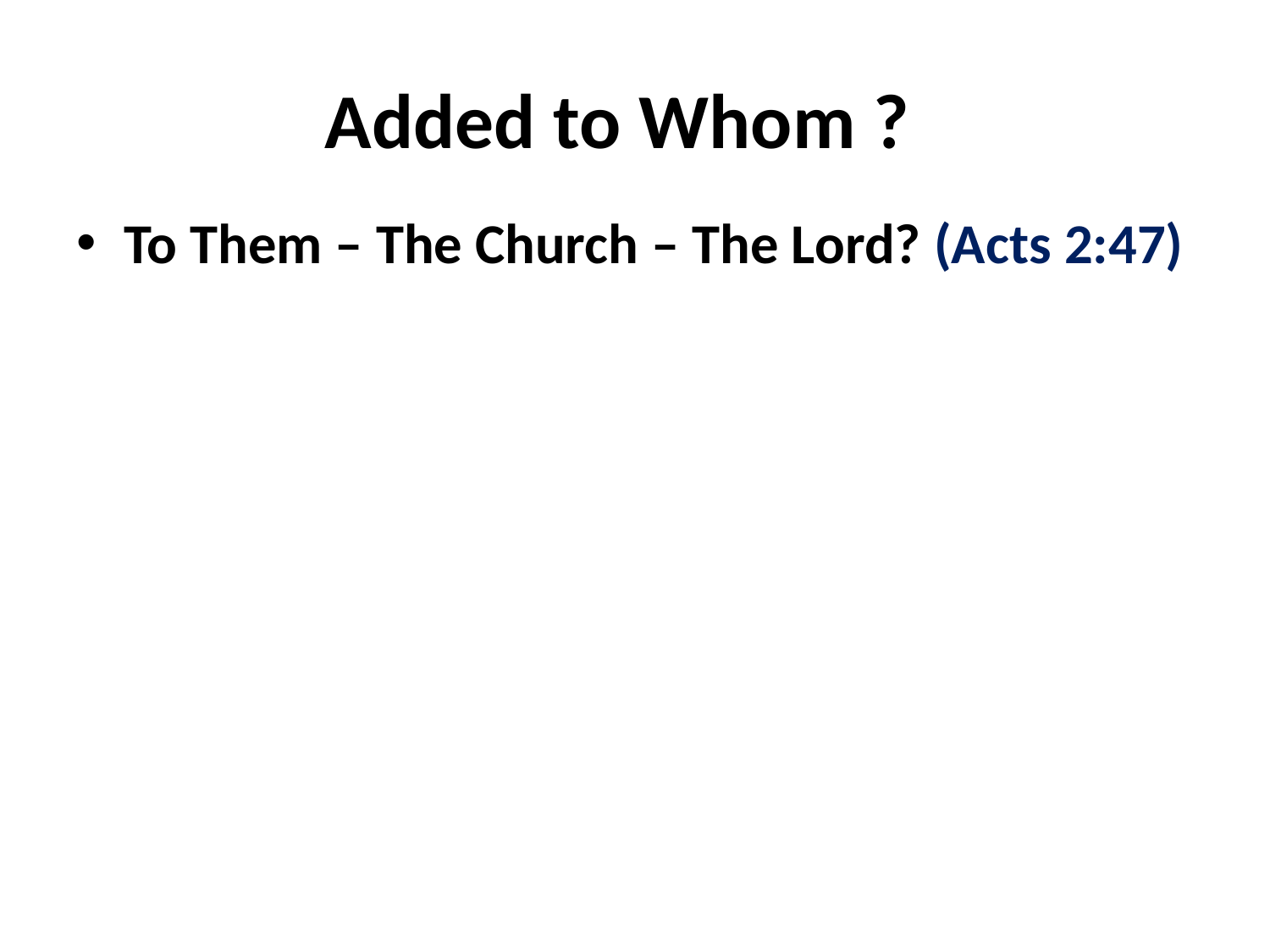

# Added to Whom ?
To Them – The Church – The Lord? (Acts 2:47)